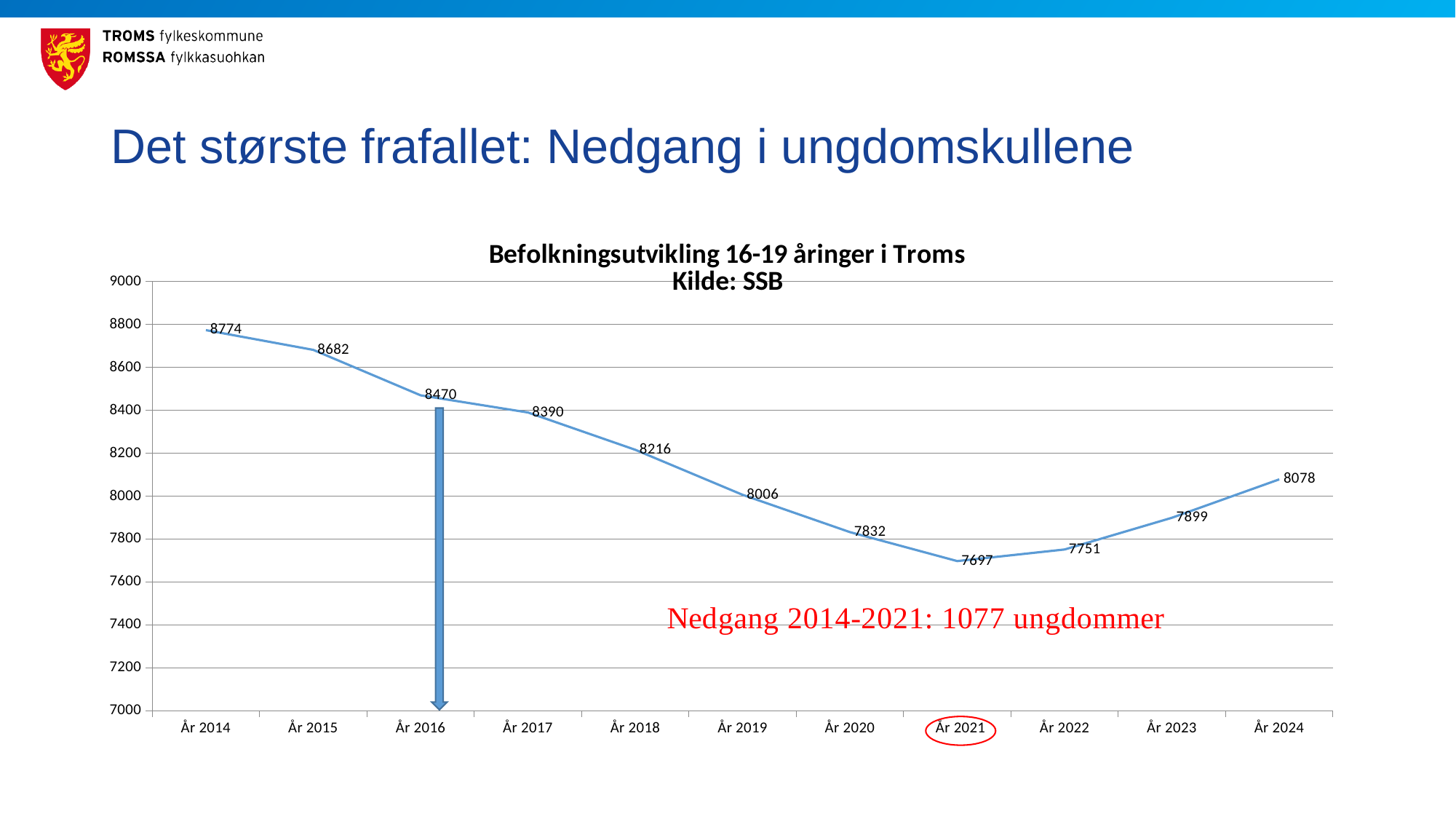

# Det største frafallet: Nedgang i ungdomskullene

### Chart: Befolkningsutvikling 16-19 åringer i Troms
Kilde: SSB

| Category | 16-19 åringer |
|---|---|
| År 2014 | 8774.0 |
| År 2015 | 8682.0 |
| År 2016 | 8470.0 |
| År 2017 | 8390.0 |
| År 2018 | 8216.0 |
| År 2019 | 8006.0 |
| År 2020 | 7832.0 |
|   År 2021 | 7697.0 |
| År 2022 | 7751.0 |
| År 2023 | 7899.0 |
| År 2024 | 8078.0 |